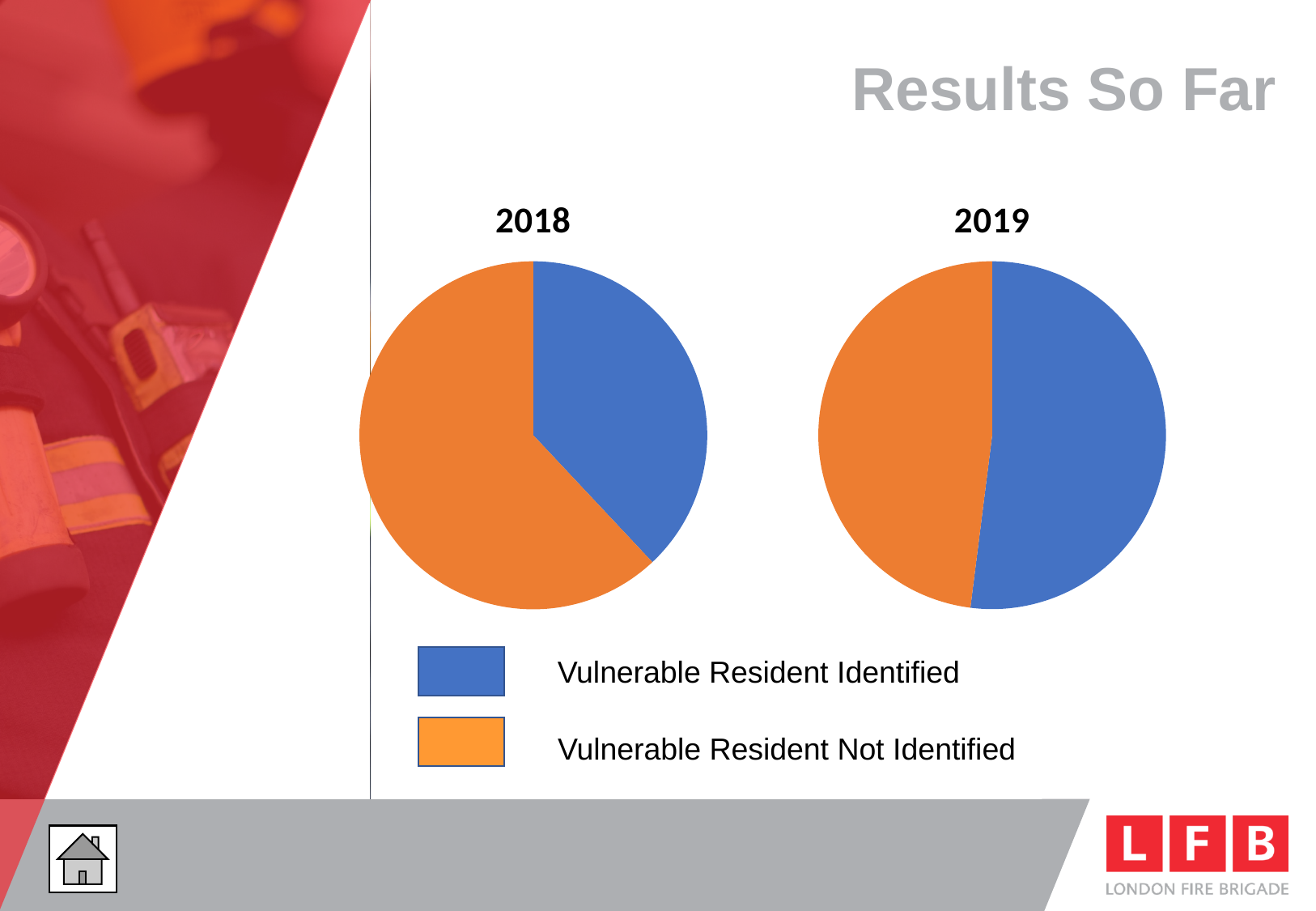

Results So Far

### Chart:

| Category | 2018 | 2019 |
|---|---|---|
| Vulnerable Residents | 38.0 | 52.0 |
| Non-Vulnerable | 62.0 | 48.0 |

### Chart: 2019

| Category | 20192 |
|---|---|
| Vulnerable Residents | 52.0 |
| Non-Vulnerable | 48.0 |
Vulnerable Resident Identified

Vulnerable Resident Not Identified